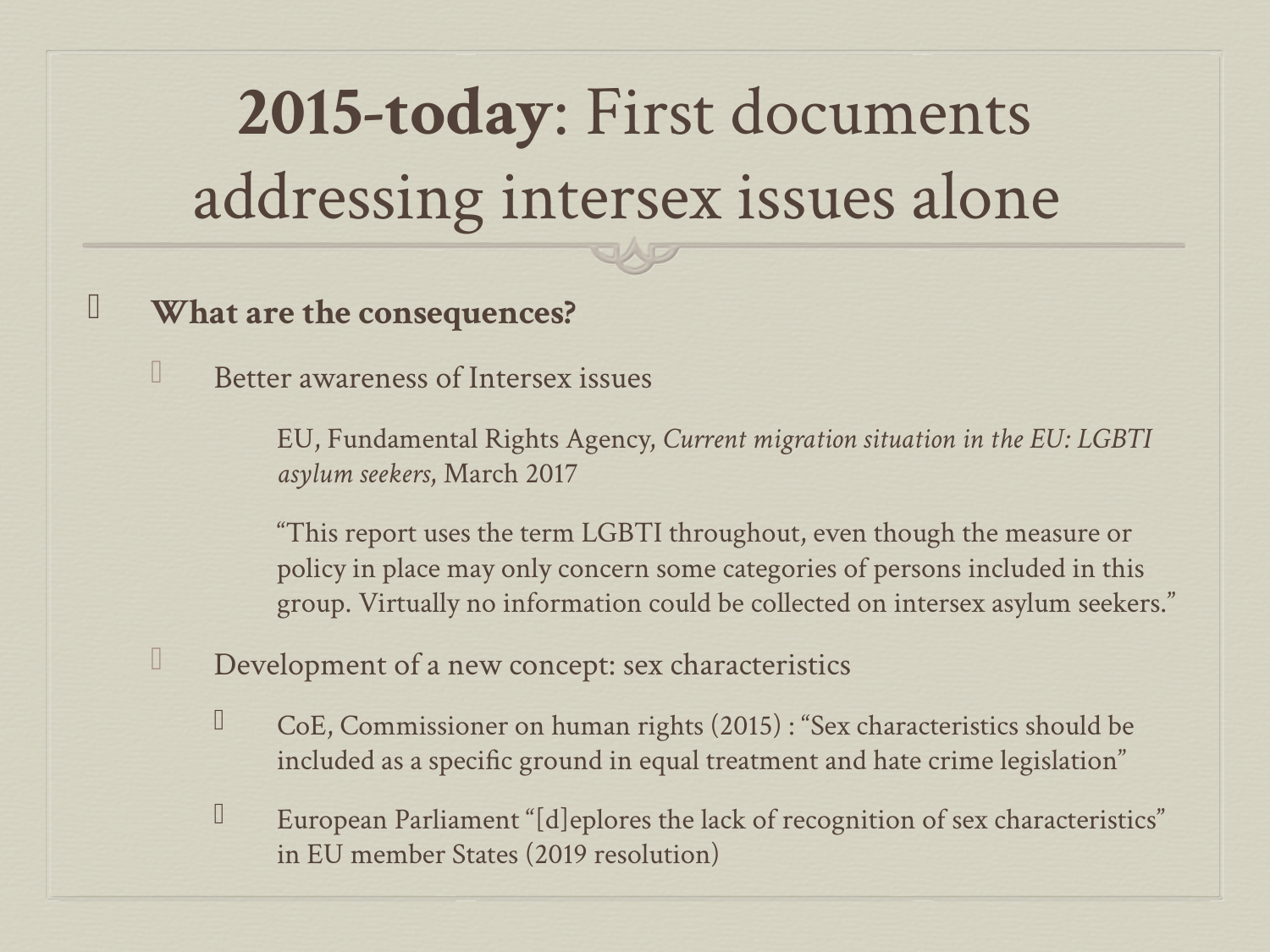

# 2015-today: First documents addressing intersex issues alone
What are the consequences?
Better awareness of Intersex issues
EU, Fundamental Rights Agency, Current migration situation in the EU: LGBTI asylum seekers, March 2017
“This report uses the term LGBTI throughout, even though the measure or policy in place may only concern some categories of persons included in this group. Virtually no information could be collected on intersex asylum seekers.”
Development of a new concept: sex characteristics
CoE, Commissioner on human rights (2015) : “Sex characteristics should be included as a specific ground in equal treatment and hate crime legislation”
European Parliament “[d]eplores the lack of recognition of sex characteristics” in EU member States (2019 resolution)